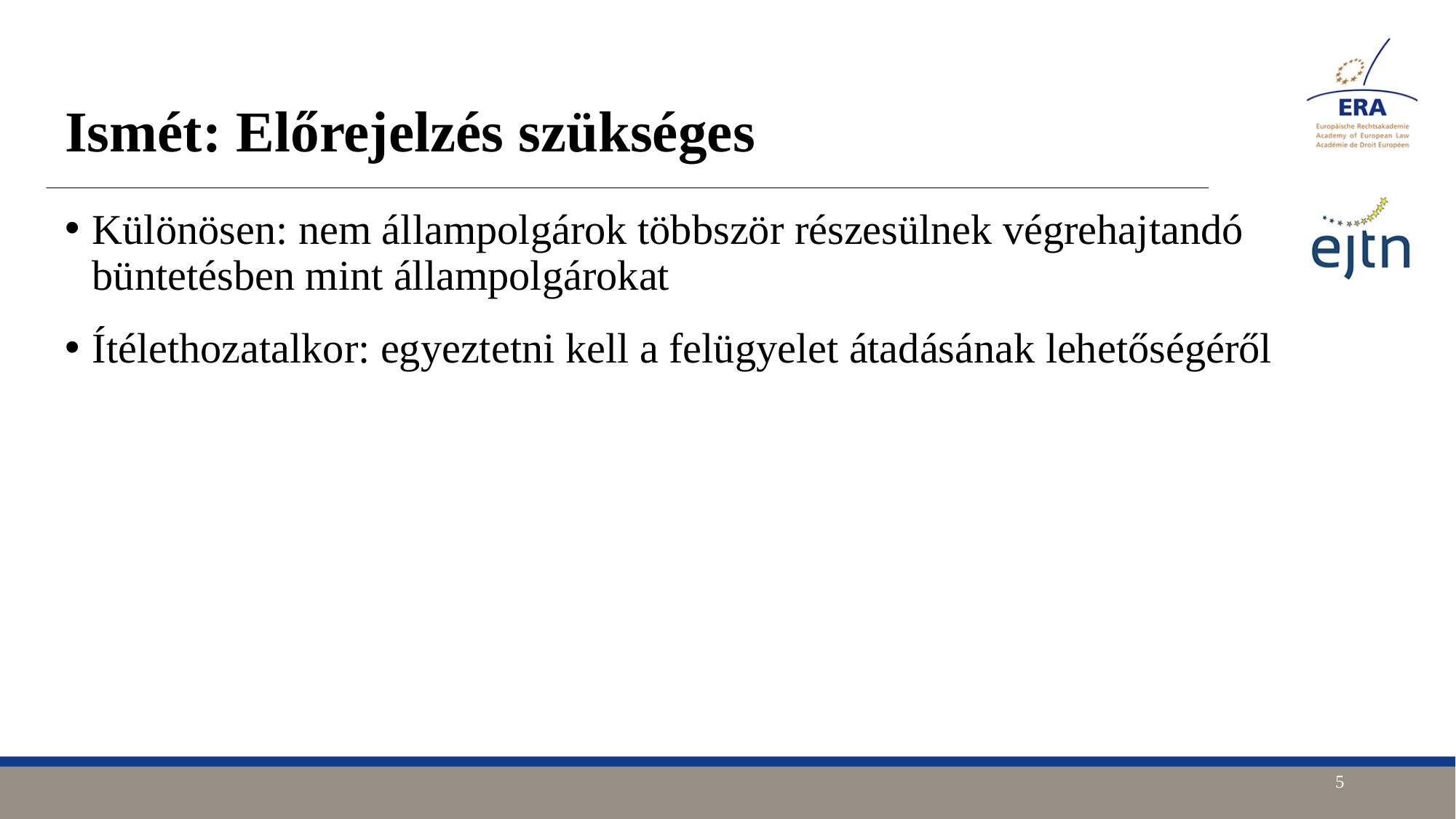

Ismét: Előrejelzés szükséges
Különösen: nem állampolgárok többször részesülnek végrehajtandó büntetésben mint állampolgárokat
Ítélethozatalkor: egyeztetni kell a felügyelet átadásának lehetőségéről
5